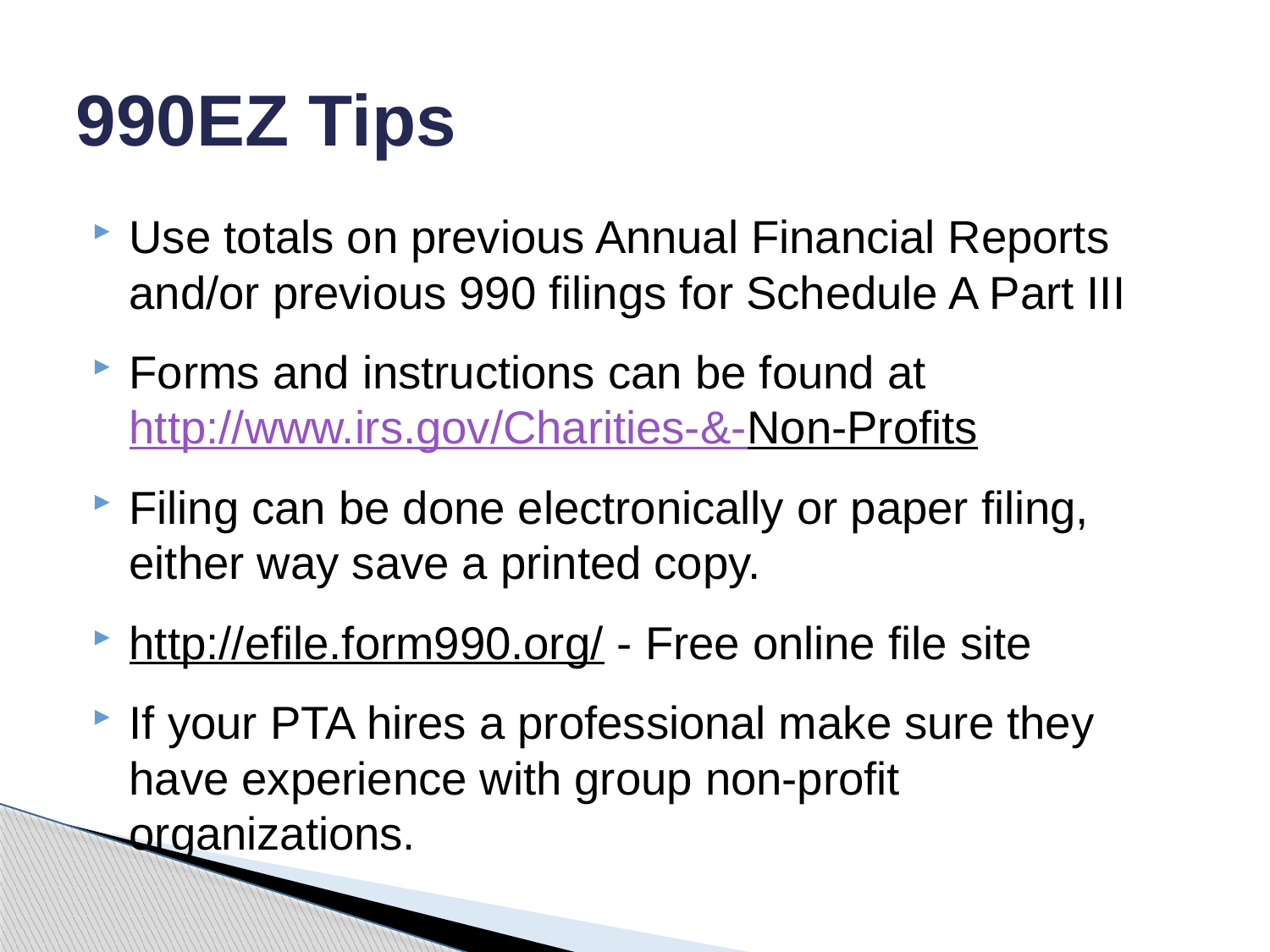

# 990EZ Tips
Use totals on previous Annual Financial Reports and/or previous 990 filings for Schedule A Part III

Forms and instructions can be found at http://www.irs.gov/Charities-&-Non-Profits

Filing can be done electronically or paper filing, either way save a printed copy.

http://efile.form990.org/ - Free online file site

If your PTA hires a professional make sure they have experience with group non-profit organizations.